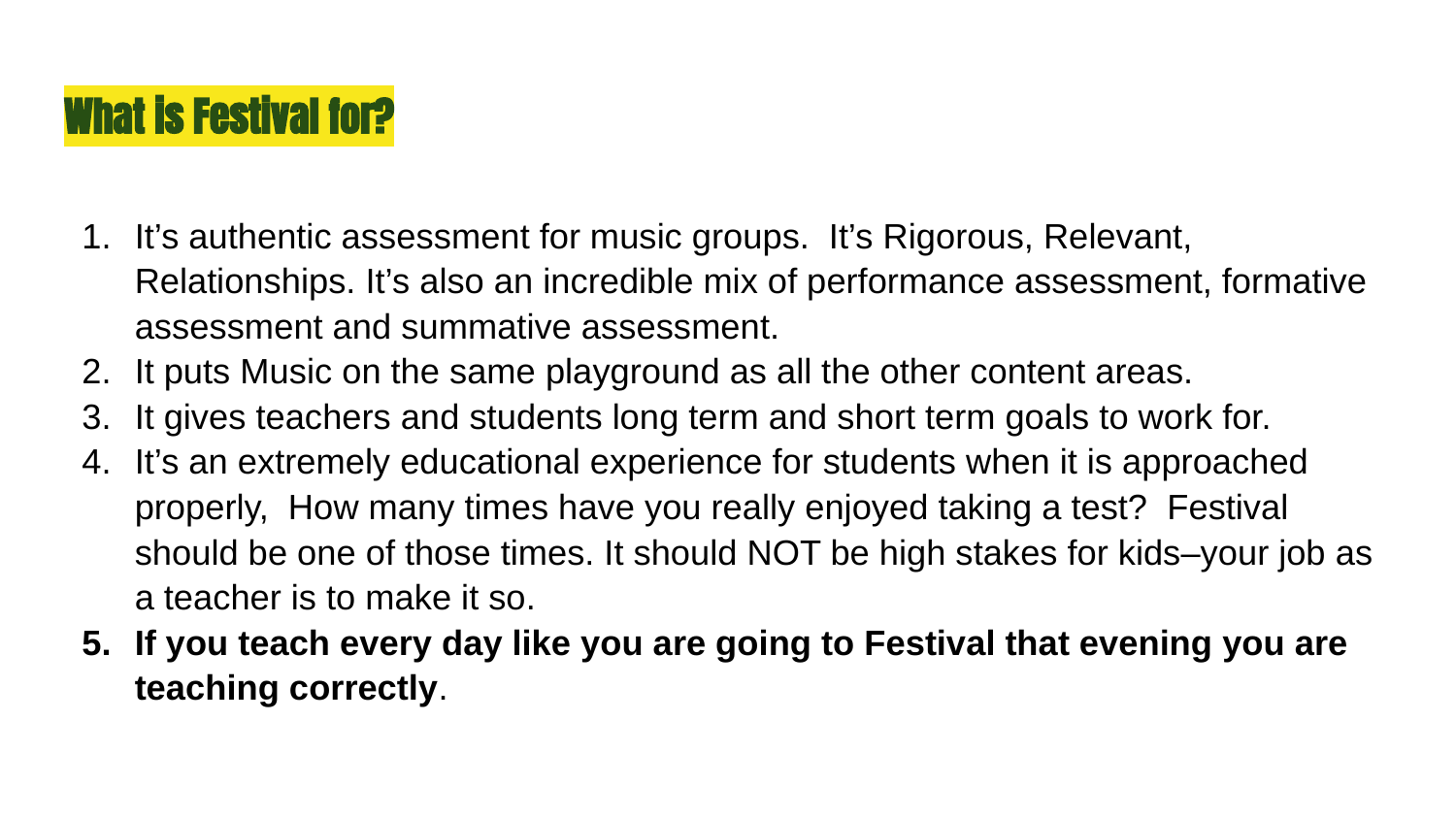

# What is Festival for?
It’s authentic assessment for music groups.  It’s Rigorous, Relevant, Relationships. It’s also an incredible mix of performance assessment, formative assessment and summative assessment.
It puts Music on the same playground as all the other content areas.
It gives teachers and students long term and short term goals to work for.
It’s an extremely educational experience for students when it is approached properly,  How many times have you really enjoyed taking a test?  Festival should be one of those times. It should NOT be high stakes for kids–your job as a teacher is to make it so.
If you teach every day like you are going to Festival that evening you are teaching correctly.